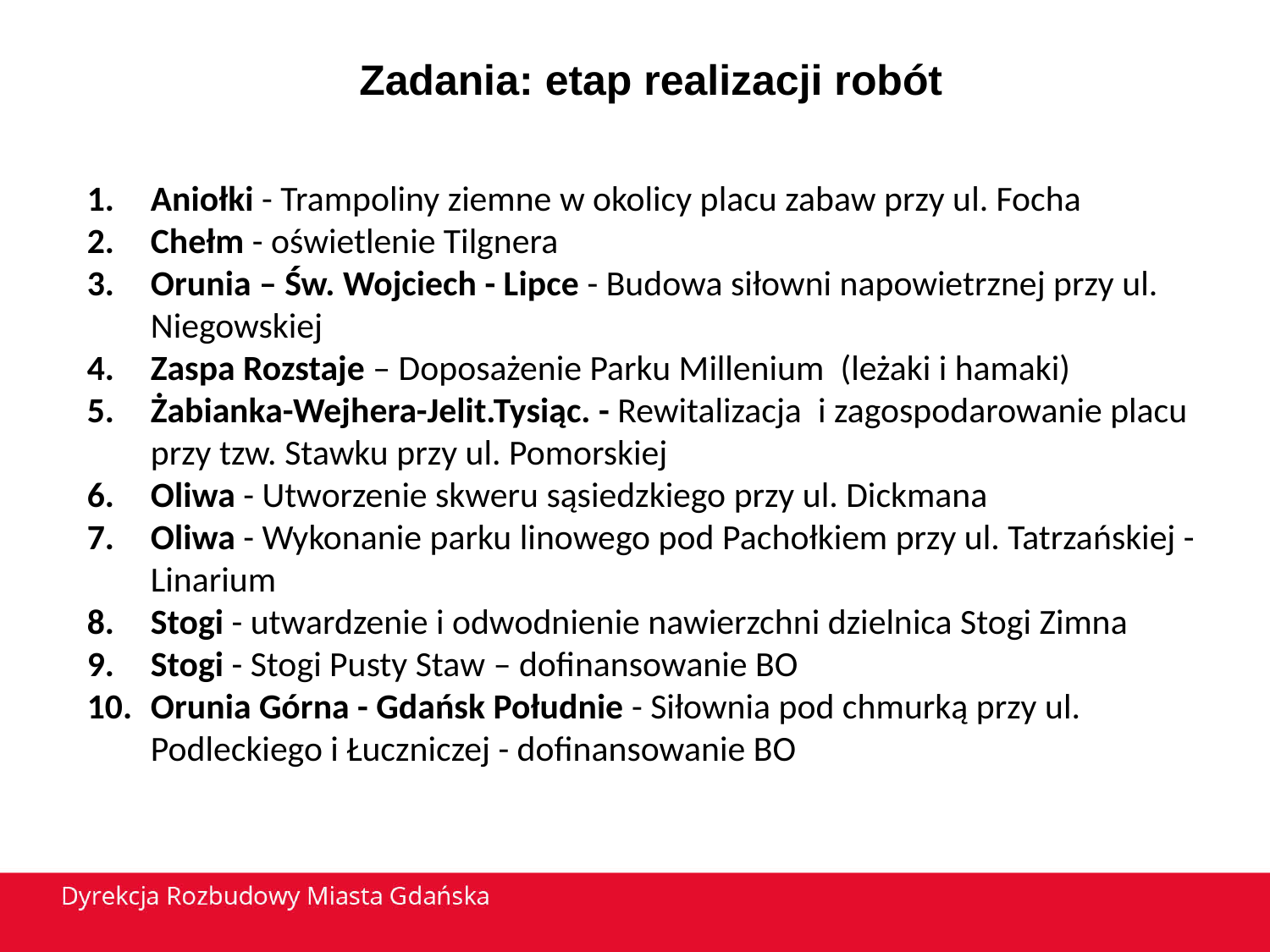

Zadania: etap realizacji robót

Aniołki - Trampoliny ziemne w okolicy placu zabaw przy ul. Focha
Chełm - oświetlenie Tilgnera
Orunia – Św. Wojciech - Lipce - Budowa siłowni napowietrznej przy ul. Niegowskiej
Zaspa Rozstaje – Doposażenie Parku Millenium  (leżaki i hamaki)
Żabianka-Wejhera-Jelit.Tysiąc. - Rewitalizacja  i zagospodarowanie placu przy tzw. Stawku przy ul. Pomorskiej
Oliwa - Utworzenie skweru sąsiedzkiego przy ul. Dickmana
Oliwa - Wykonanie parku linowego pod Pachołkiem przy ul. Tatrzańskiej - Linarium
Stogi - utwardzenie i odwodnienie nawierzchni dzielnica Stogi Zimna
Stogi - Stogi Pusty Staw – dofinansowanie BO
Orunia Górna - Gdańsk Południe - Siłownia pod chmurką przy ul. Podleckiego i Łuczniczej - dofinansowanie BO